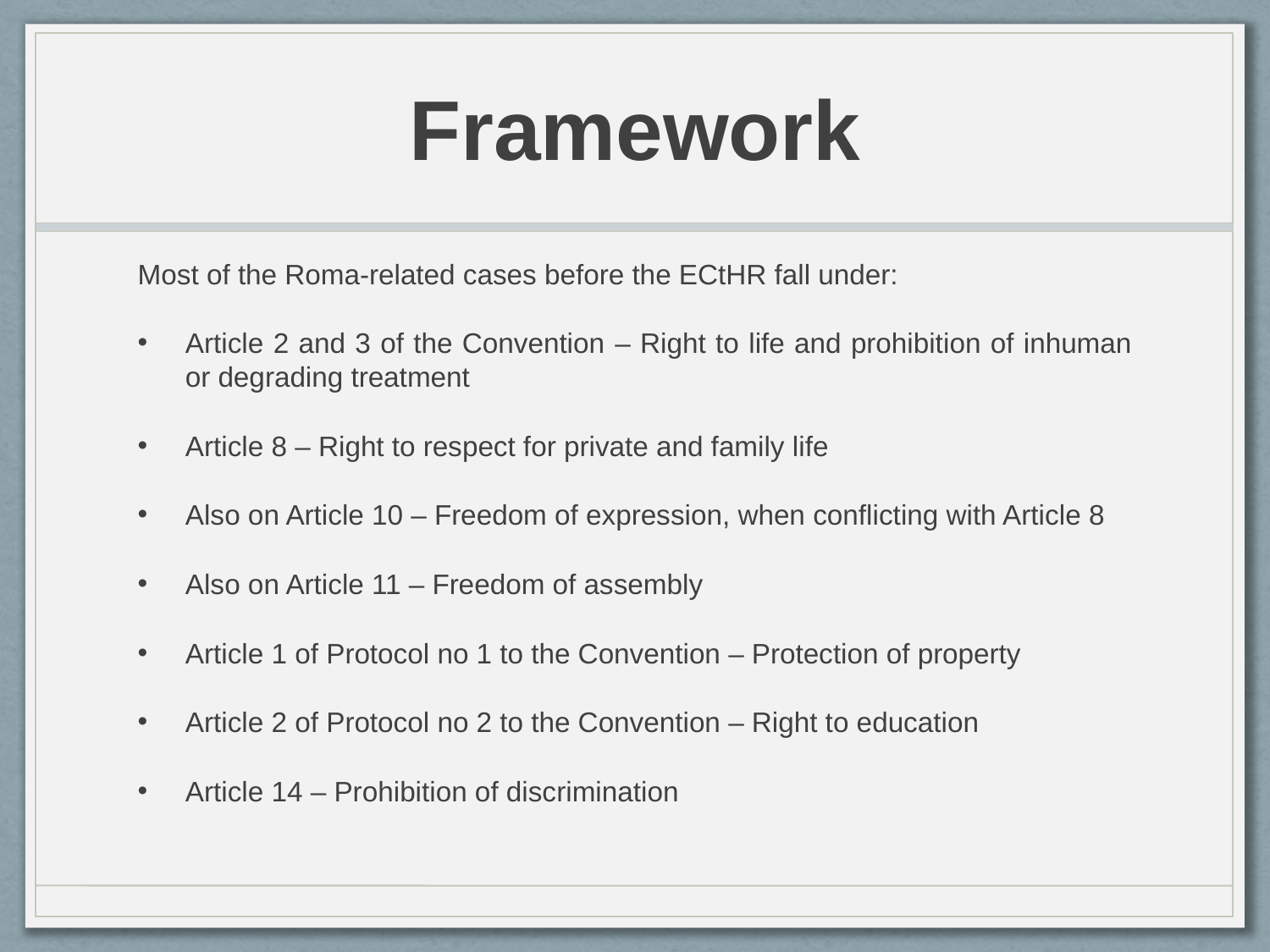

# Framework
Most of the Roma-related cases before the ECtHR fall under:
Article 2 and 3 of the Convention – Right to life and prohibition of inhuman or degrading treatment
Article 8 – Right to respect for private and family life
Also on Article 10 – Freedom of expression, when conflicting with Article 8
Also on Article 11 – Freedom of assembly
Article 1 of Protocol no 1 to the Convention – Protection of property
Article 2 of Protocol no 2 to the Convention – Right to education
Article 14 – Prohibition of discrimination